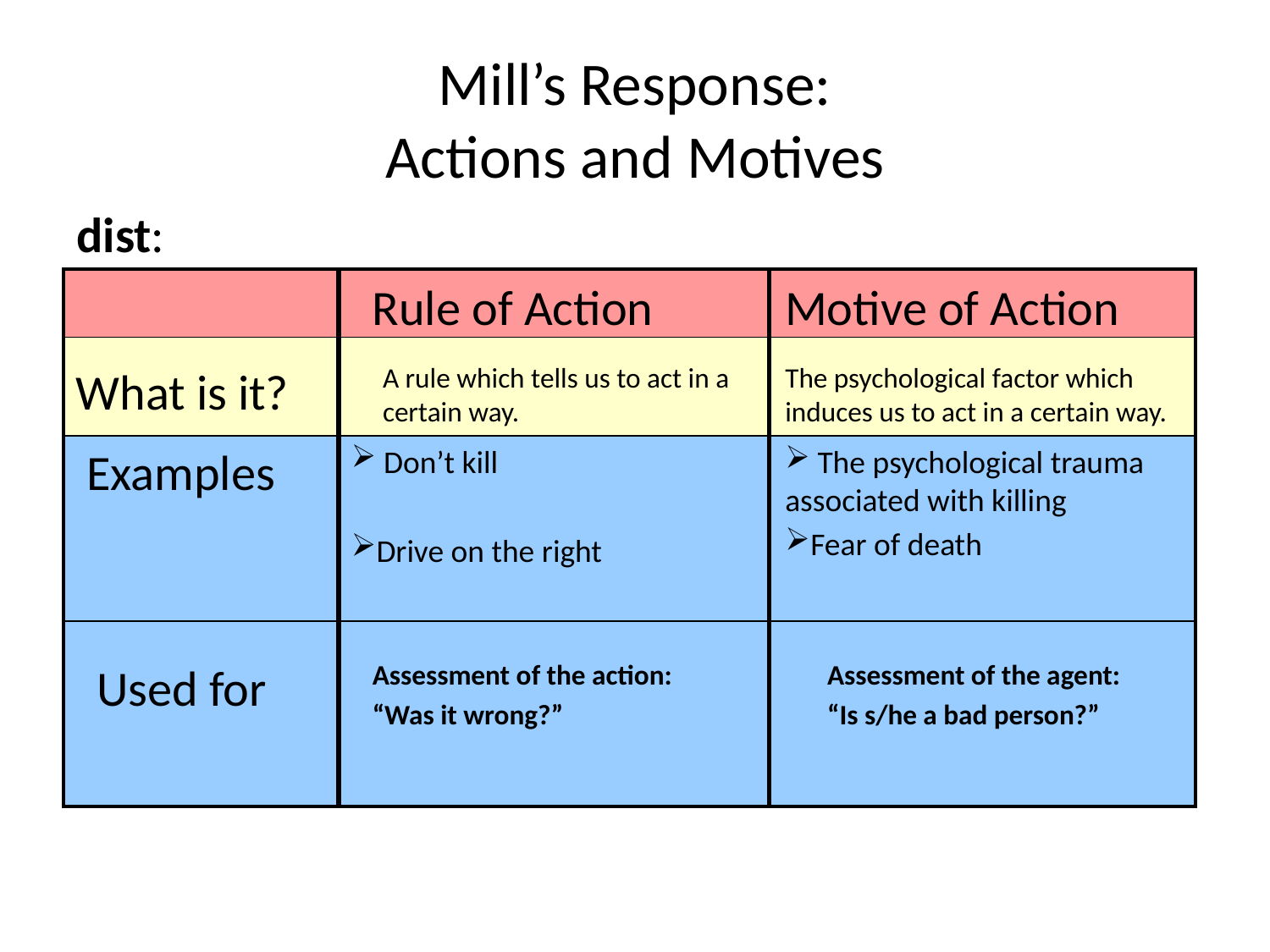

# Mill’s Response: Actions and Motives
dist:
|  |  |  |
| --- | --- | --- |
|  |  |  |
|  |  |  |
|  |  |  |
Rule of Action
Motive of Action
The psychological factor which induces us to act in a certain way.
What is it?
A rule which tells us to act in a certain way.
Examples
 Don’t kill

Drive on the right
 The psychological trauma associated with killing
Fear of death
Used for
Assessment of the action:
“Was it wrong?”
Assessment of the agent:
“Is s/he a bad person?”